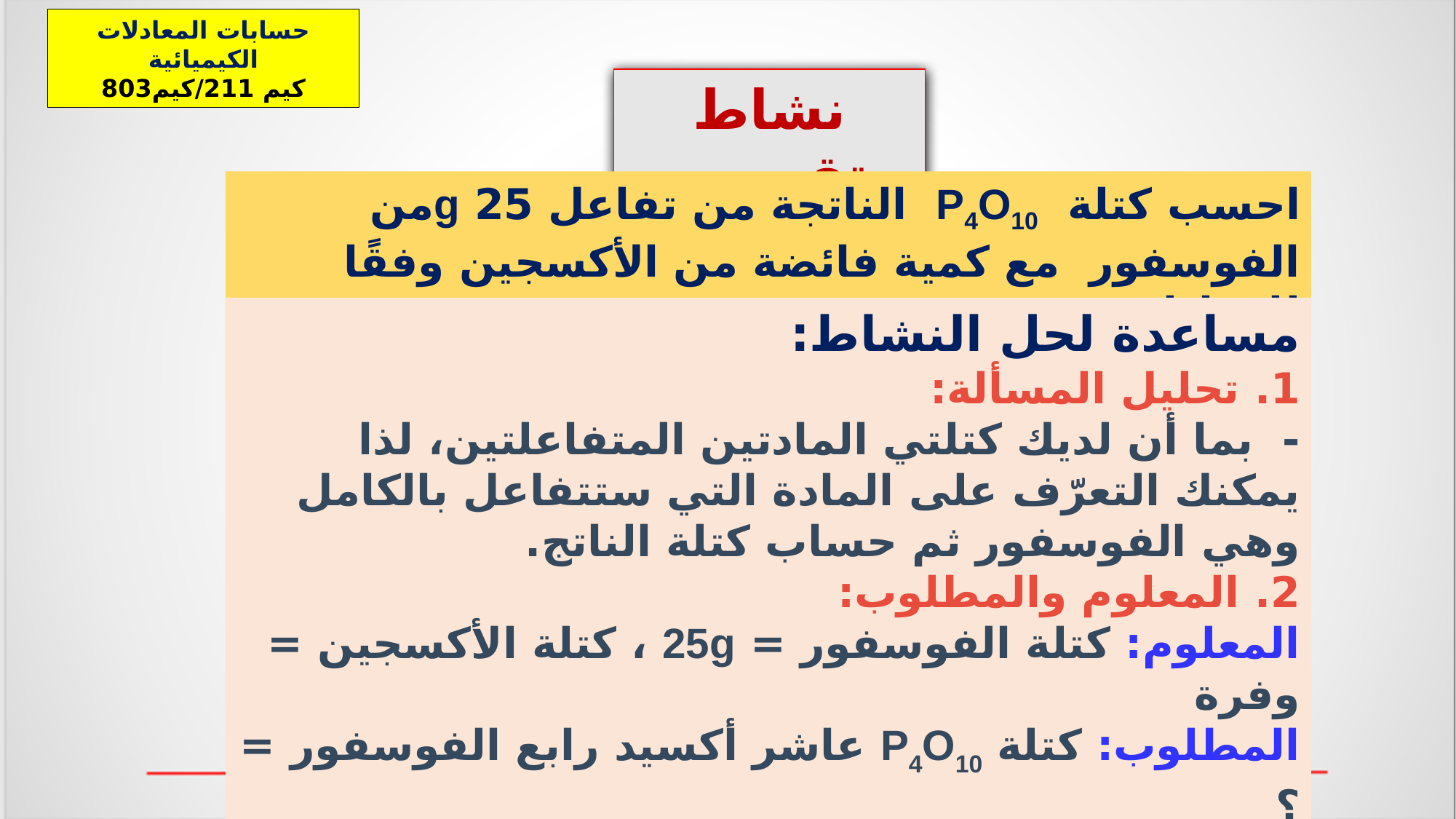

حسابات المعادلات الكيميائية
كيم 211/كيم803
نشاط تقييمي
احسب كتلة  P4O10  الناتجة من تفاعل 25 gمن الفوسفور  مع كمية فائضة من الأكسجين وفقًا للمعادلة:
(P4(s)       +      5O2(g)      →      P4O10(s
مساعدة لحل النشاط:
1. تحليل المسألة:
-  بما أن لديك كتلتي المادتين المتفاعلتين، لذا يمكنك التعرّف على المادة التي ستتفاعل بالكامل وهي الفوسفور ثم حساب كتلة الناتج.
2. المعلوم والمطلوب:
المعلوم: كتلة الفوسفور = 25g ، كتلة الأكسجين = وفرة
المطلوب: كتلة P4O10 عاشر أكسيد رابع الفوسفور = ؟